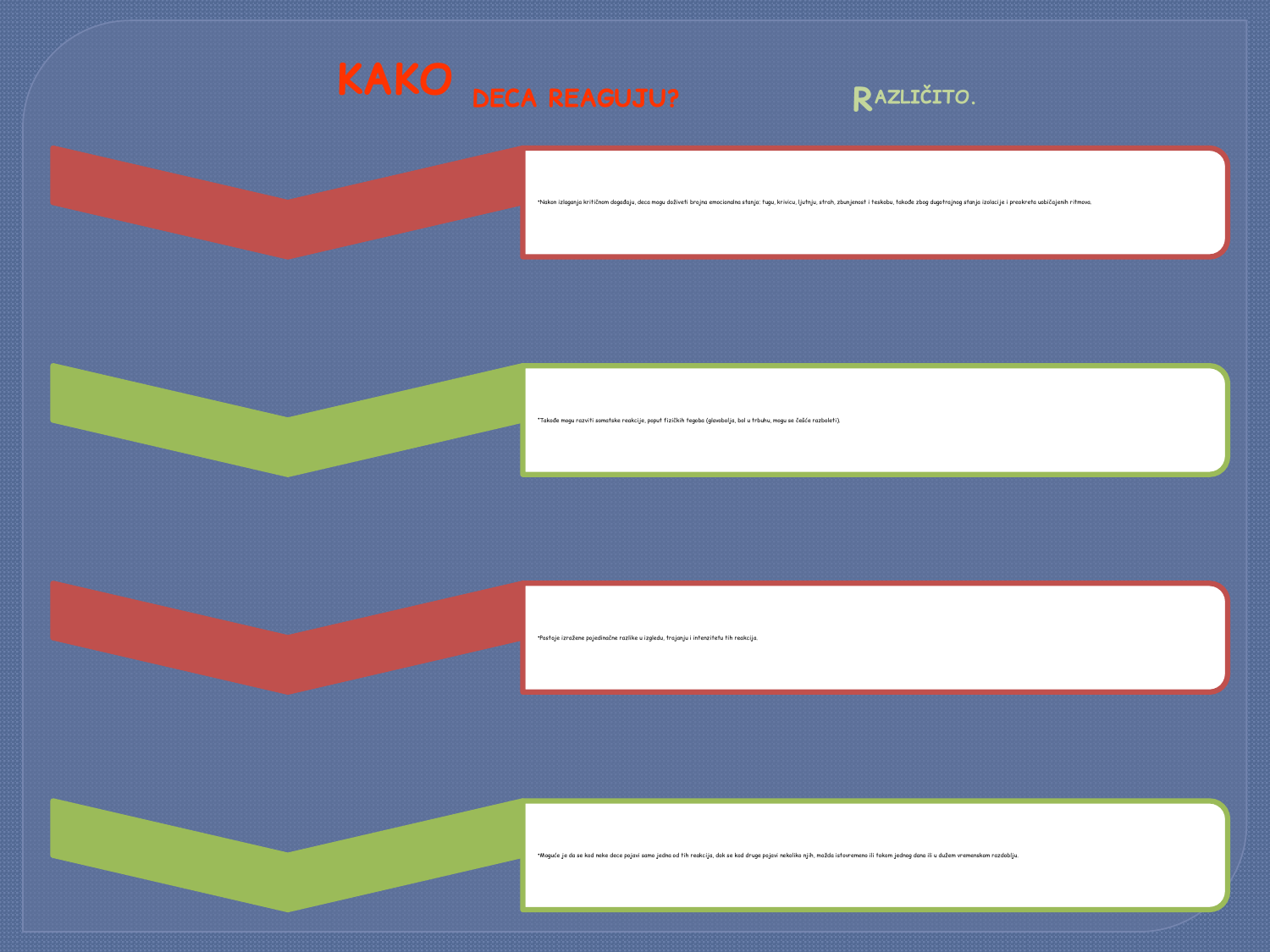

KAKO DECA REAGUJU?		 RAZLIČITO.
Nakon izlaganja kritičnom događaju, deca mogu doživeti brojna emocionalna stanja: tugu, krivicu, ljutnju, strah, zbunjenost i teskobu, takođe zbog dugotrajnog stanja izolacije i preokreta uobičajenih ritmova.
Takođe mogu razviti somatske reakcije, poput fizičkih tegoba (glavobolja, bol u trbuhu, mogu se češće razboleti).
Moguće je da se kod neke dece pojavi samo jedna od tih reakcija, dok se kod druge pojavi nekoliko njih, možda istovremeno ili tokom jednog dana ili u dužem vremenskom razdoblju.
Postoje izražene pojedinačne razlike u izgledu, trajanju i intenzitetu tih reakcija.